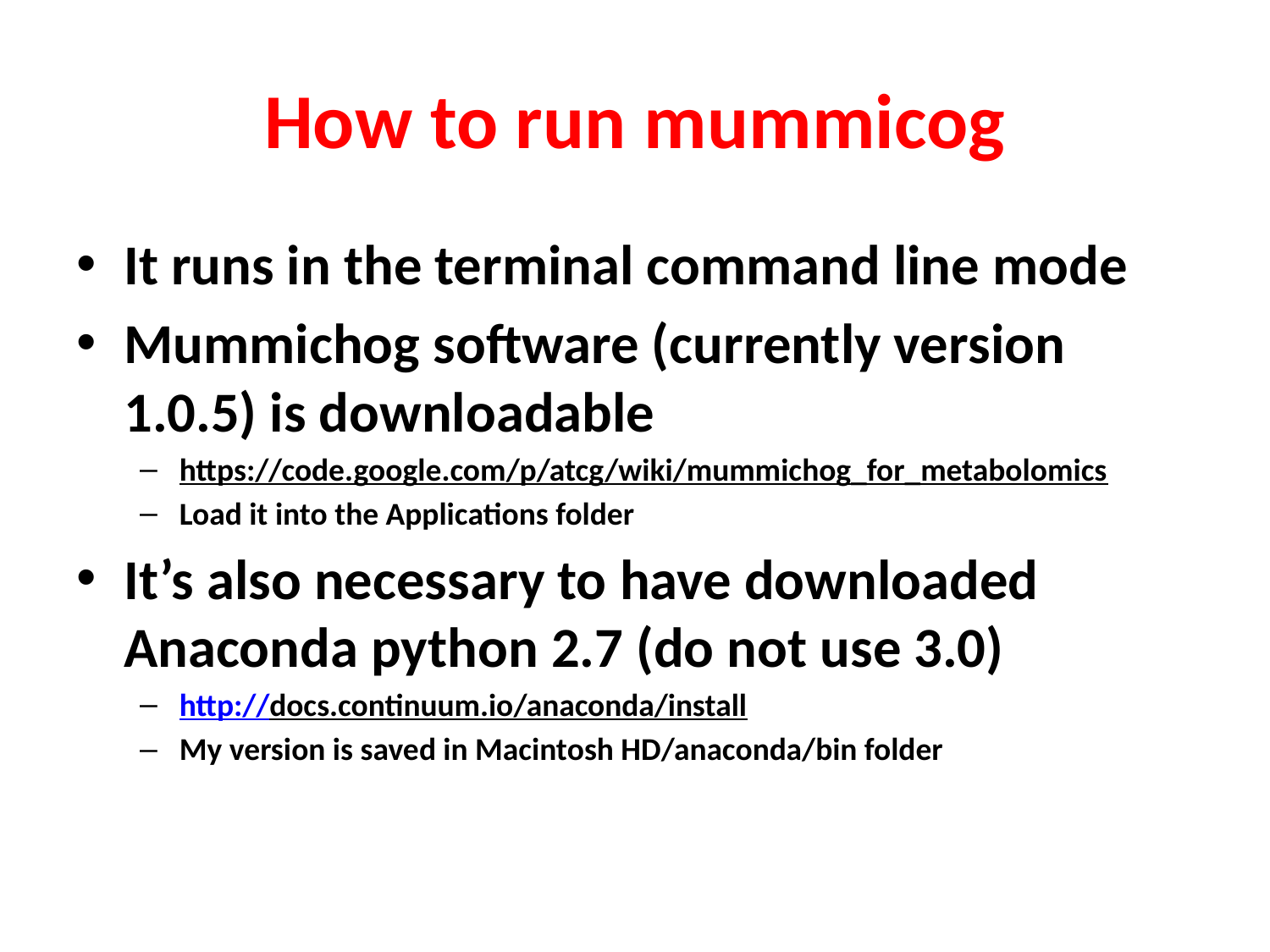

# How to run mummicog
It runs in the terminal command line mode
Mummichog software (currently version 1.0.5) is downloadable
https://code.google.com/p/atcg/wiki/mummichog_for_metabolomics
Load it into the Applications folder
It’s also necessary to have downloaded Anaconda python 2.7 (do not use 3.0)
http://docs.continuum.io/anaconda/install
My version is saved in Macintosh HD/anaconda/bin folder